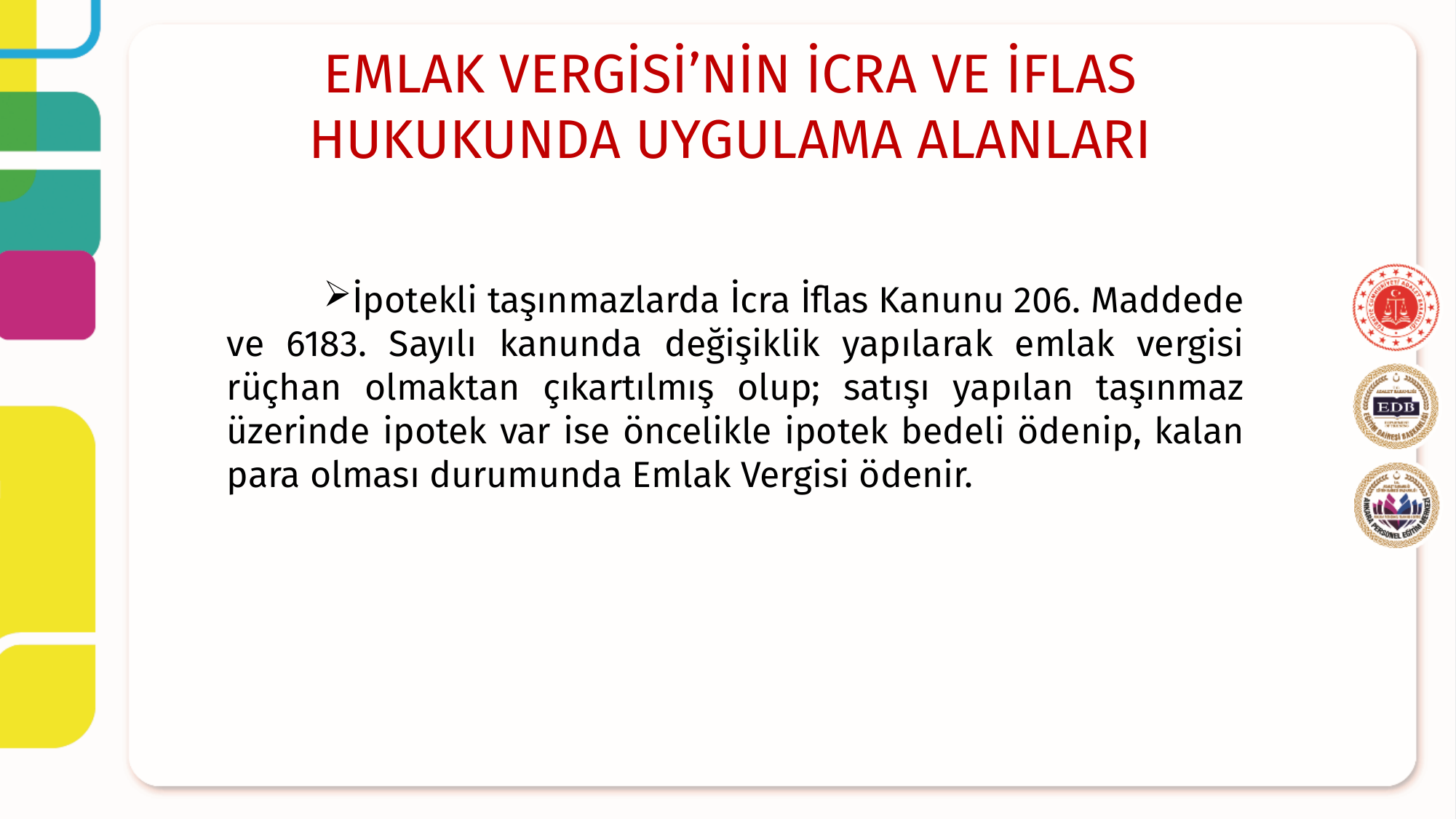

EMLAK VERGİSİ’NİN İCRA VE İFLAS HUKUKUNDA UYGULAMA ALANLARI
İpotekli taşınmazlarda İcra İflas Kanunu 206. Maddede ve 6183. Sayılı kanunda değişiklik yapılarak emlak vergisi rüçhan olmaktan çıkartılmış olup; satışı yapılan taşınmaz üzerinde ipotek var ise öncelikle ipotek bedeli ödenip, kalan para olması durumunda Emlak Vergisi ödenir.